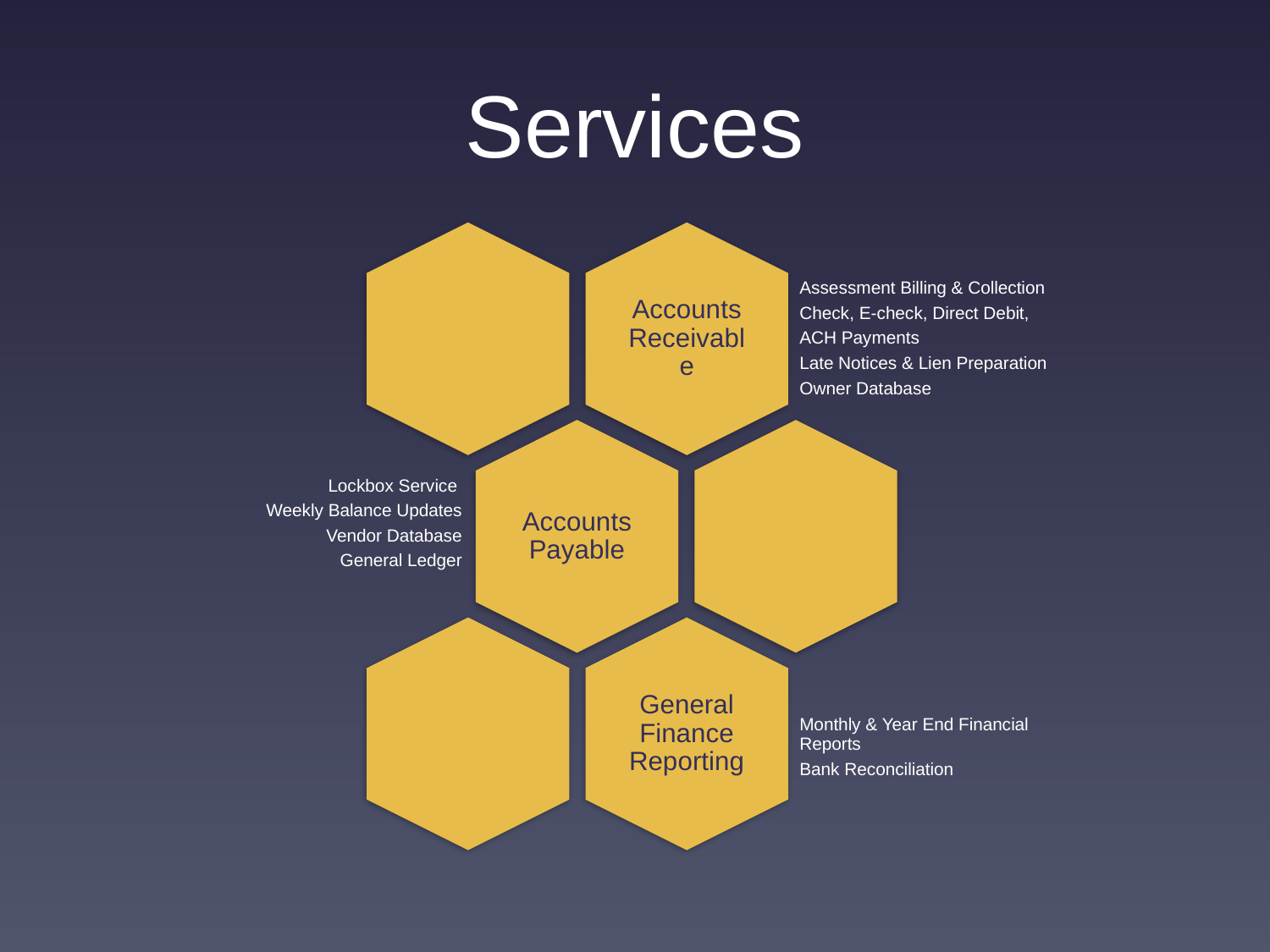

# Services
Accounts Receivable
Assessment Billing & Collection
Check, E-check, Direct Debit,
ACH Payments
Late Notices & Lien Preparation
Owner Database

Accounts Payable
Lockbox Service
 Weekly Balance Updates
Vendor Database
General Ledger

General Finance Reporting

Monthly & Year End Financial Reports
Bank Reconciliation